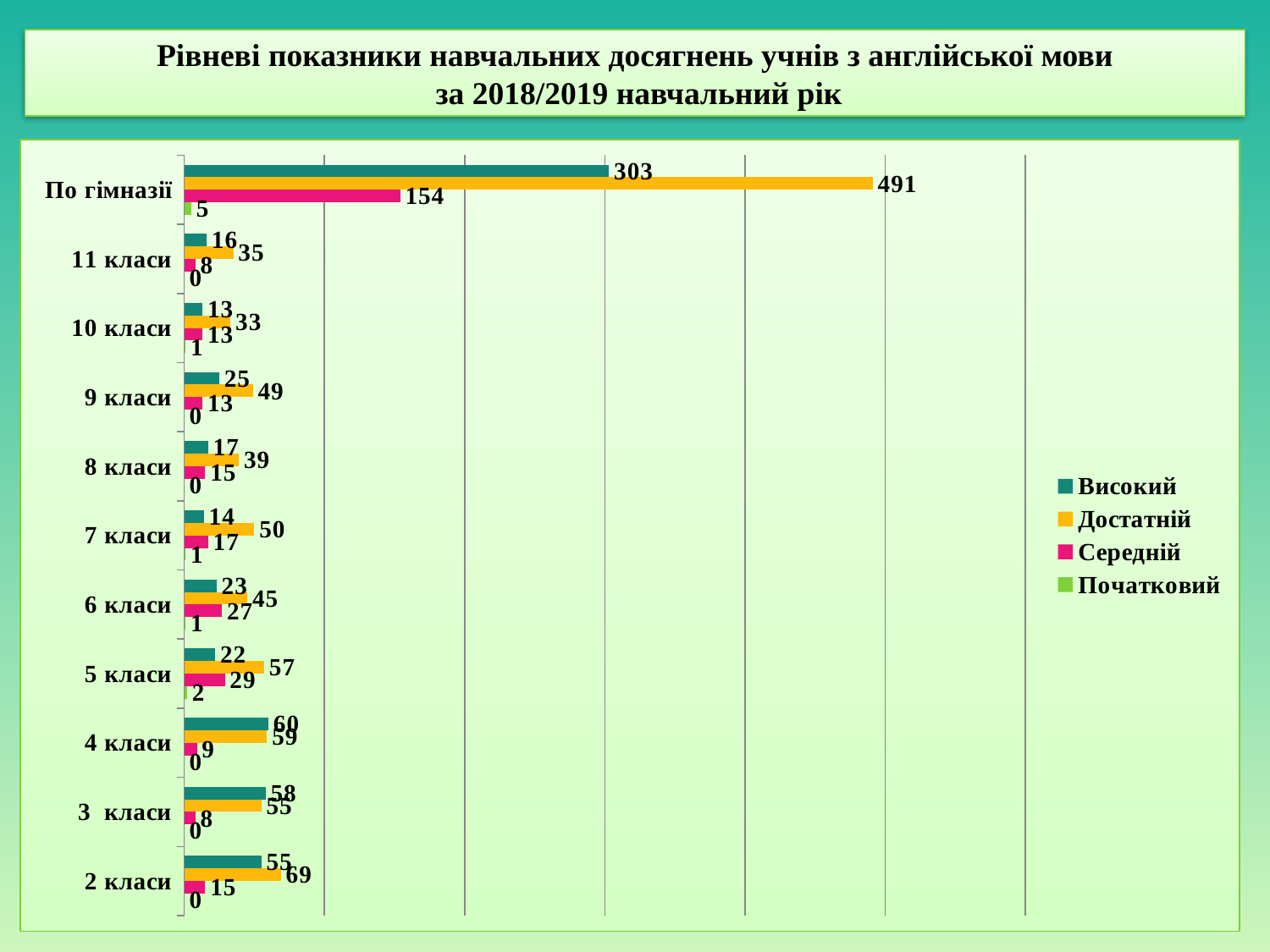

# Рівневі показники навчальних досягнень учнів з англійської мови за 2018/2019 навчальний рік

### Chart

| Category | Початковий | Середній | Достатній | Високий |
|---|---|---|---|---|
| 2 класи | 0.0 | 15.0 | 69.0 | 55.0 |
| 3  класи | 0.0 | 8.0 | 55.0 | 58.0 |
| 4 класи | 0.0 | 9.0 | 59.0 | 60.0 |
| 5 класи | 2.0 | 29.0 | 57.0 | 22.0 |
| 6 класи | 1.0 | 27.0 | 45.0 | 23.0 |
| 7 класи | 1.0 | 17.0 | 50.0 | 14.0 |
| 8 класи | 0.0 | 15.0 | 39.0 | 17.0 |
| 9 класи | 0.0 | 13.0 | 49.0 | 25.0 |
| 10 класи | 1.0 | 13.0 | 33.0 | 13.0 |
| 11 класи | 0.0 | 8.0 | 35.0 | 16.0 |
| По гімназії | 5.0 | 154.0 | 491.0 | 303.0 |